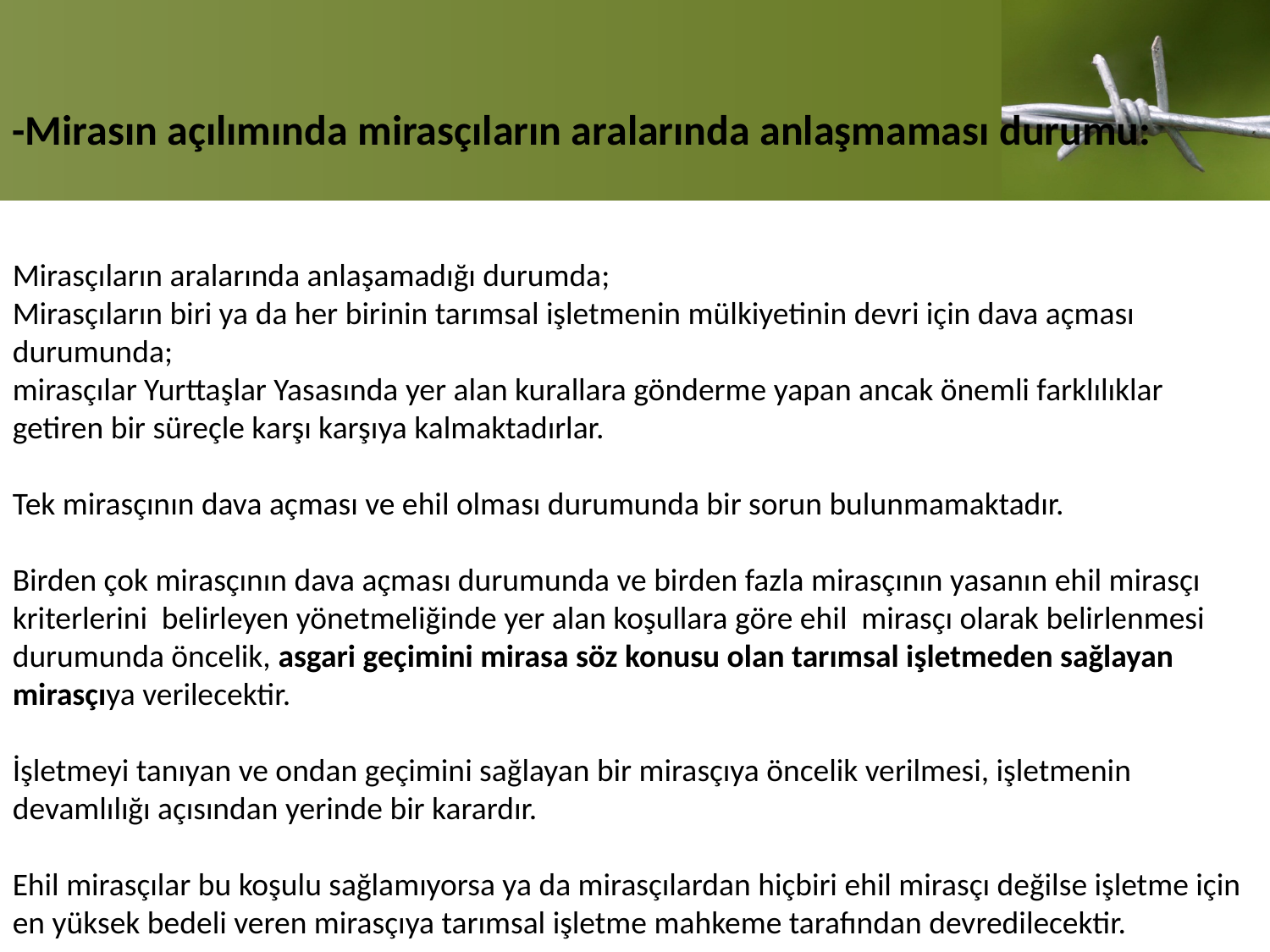

-Mirasın açılımında mirasçıların aralarında anlaşmaması durumu:

Mirasçıların aralarında anlaşamadığı durumda;
Mirasçıların biri ya da her birinin tarımsal işletmenin mülkiyetinin devri için dava açması durumunda;
mirasçılar Yurttaşlar Yasasında yer alan kurallara gönderme yapan ancak önemli farklılıklar getiren bir süreçle karşı karşıya kalmaktadırlar.

Tek mirasçının dava açması ve ehil olması durumunda bir sorun bulunmamaktadır.

Birden çok mirasçının dava açması durumunda ve birden fazla mirasçının yasanın ehil mirasçı kriterlerini  belirleyen yönetmeliğinde yer alan koşullara göre ehil  mirasçı olarak belirlenmesi durumunda öncelik, asgari geçimini mirasa söz konusu olan tarımsal işletmeden sağlayan mirasçıya verilecektir.

İşletmeyi tanıyan ve ondan geçimini sağlayan bir mirasçıya öncelik verilmesi, işletmenin devamlılığı açısından yerinde bir karardır.

Ehil mirasçılar bu koşulu sağlamıyorsa ya da mirasçılardan hiçbiri ehil mirasçı değilse işletme için en yüksek bedeli veren mirasçıya tarımsal işletme mahkeme tarafından devredilecektir.